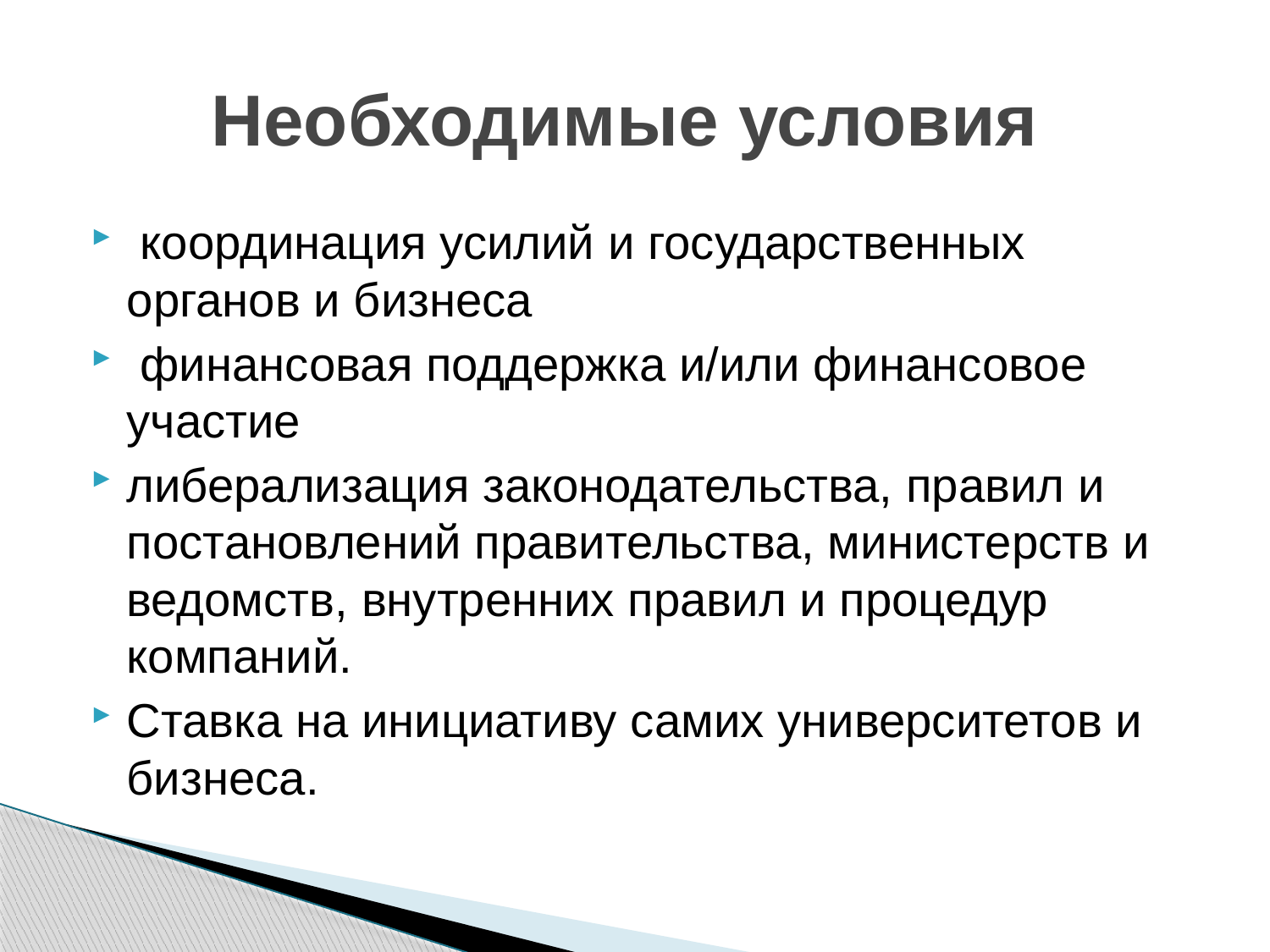

# Необходимые условия
 координация усилий и государственных органов и бизнеса
 финансовая поддержка и/или финансовое участие
либерализация законодательства, правил и постановлений правительства, министерств и ведомств, внутренних правил и процедур компаний.
Ставка на инициативу самих университетов и бизнеса.